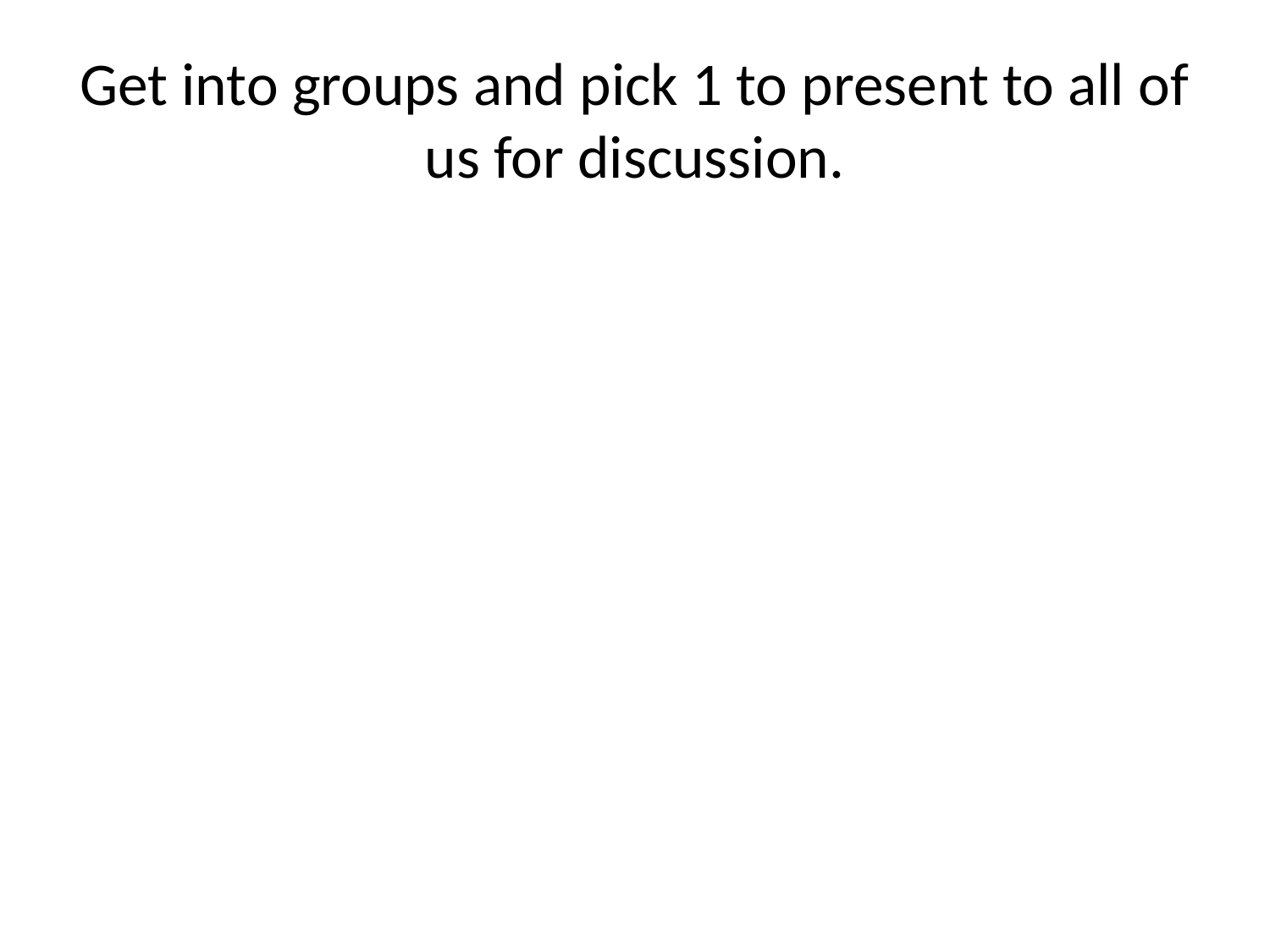

# Get into groups and pick 1 to present to all of us for discussion.